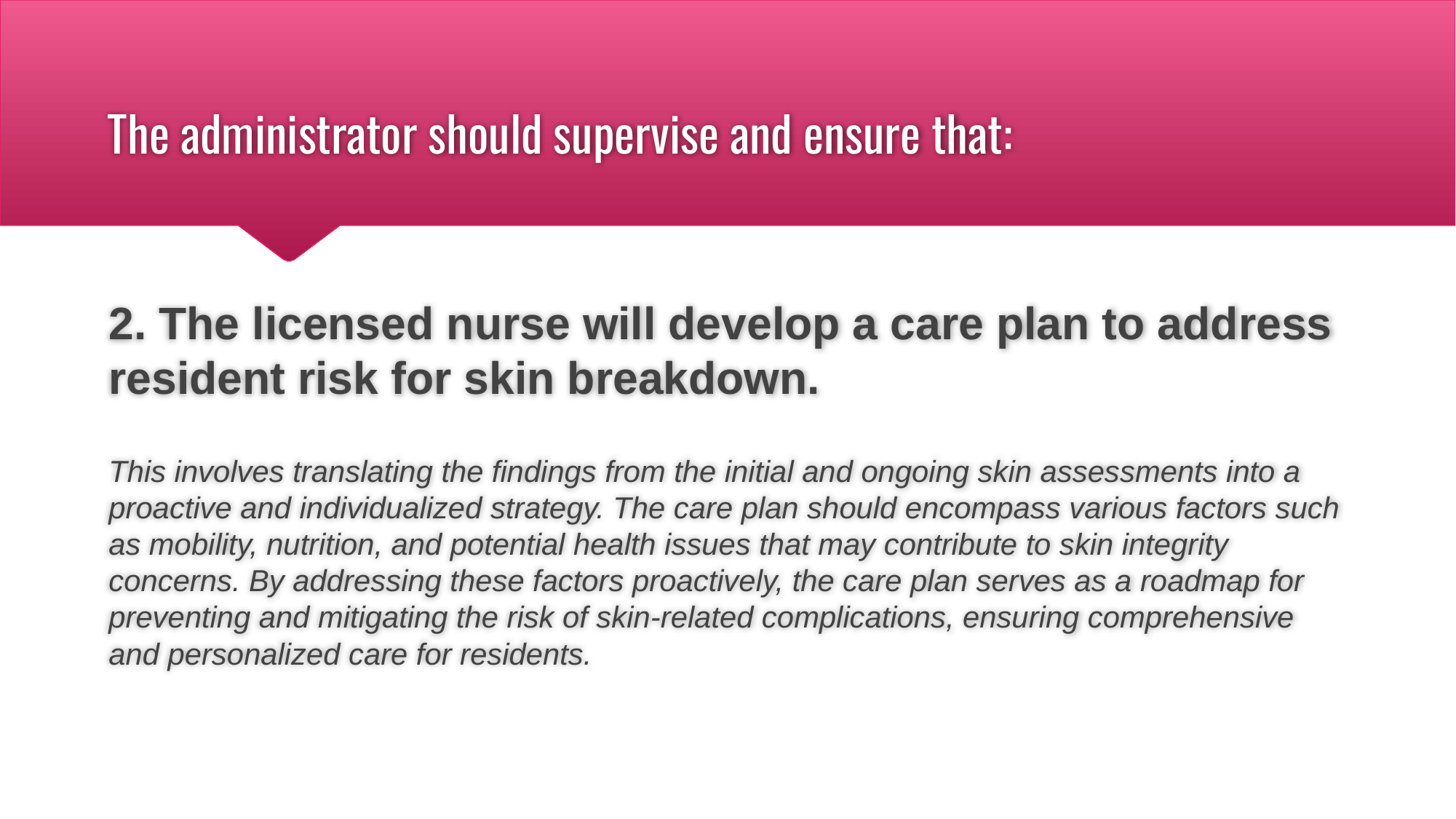

# The administrator should supervise and ensure that:
2. The licensed nurse will develop a care plan to address resident risk for skin breakdown.

This involves translating the findings from the initial and ongoing skin assessments into a proactive and individualized strategy. The care plan should encompass various factors such as mobility, nutrition, and potential health issues that may contribute to skin integrity concerns. By addressing these factors proactively, the care plan serves as a roadmap for preventing and mitigating the risk of skin-related complications, ensuring comprehensive and personalized care for residents.